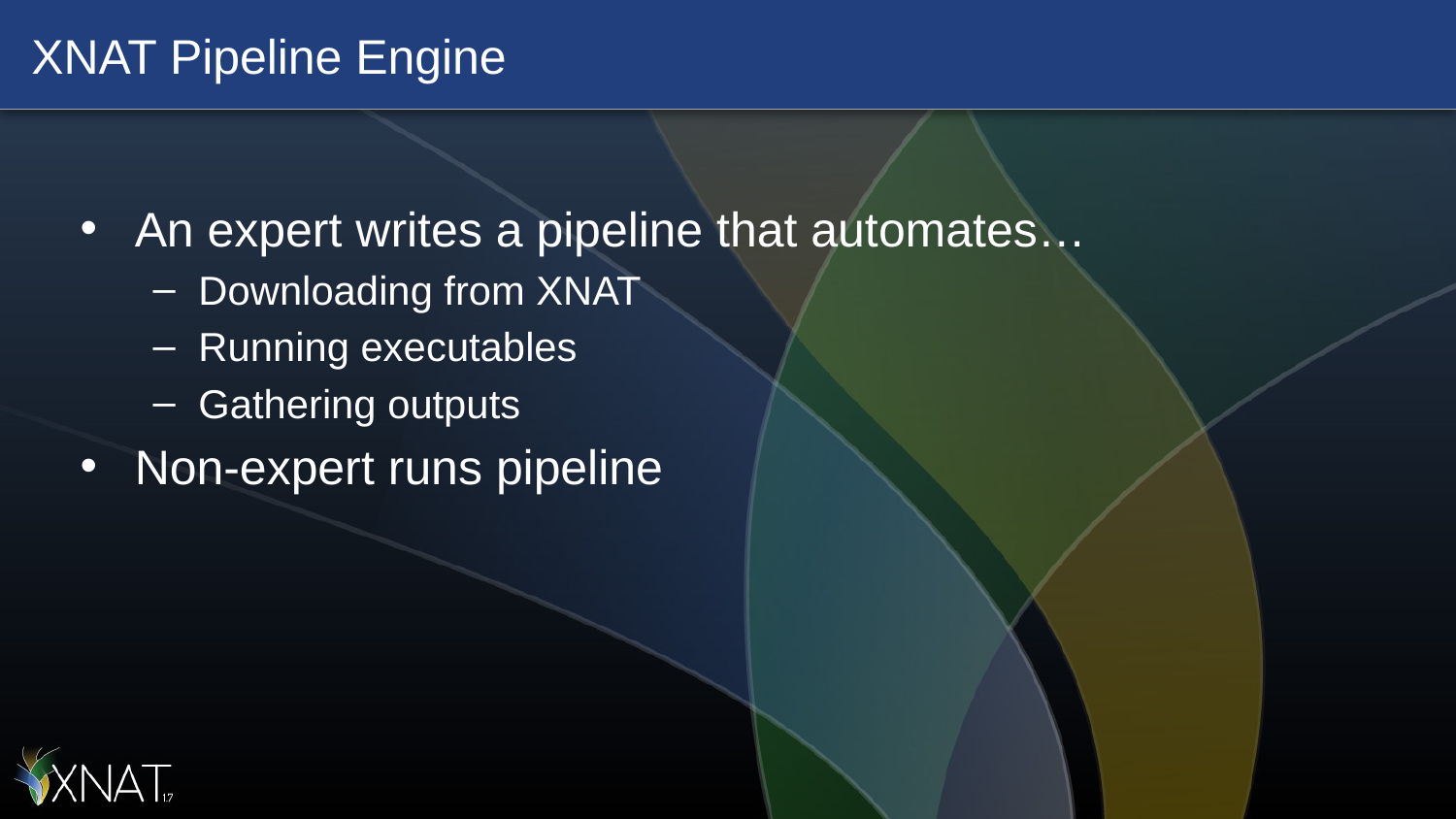

# XNAT Pipeline Engine
An expert writes a pipeline that automates…
Downloading from XNAT
Running executables
Gathering outputs
Non-expert runs pipeline